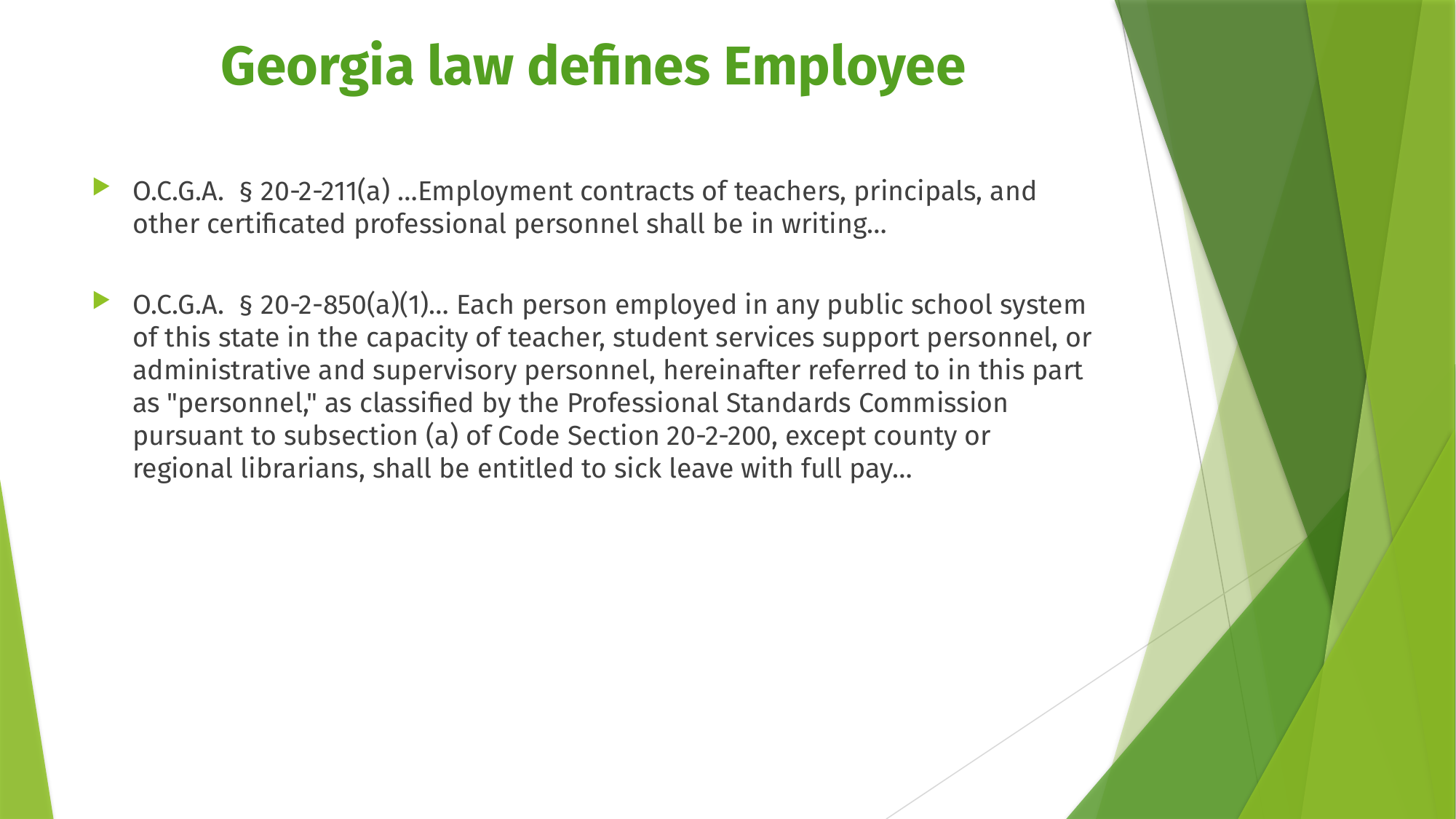

# Georgia law defines Employee
O.C.G.A.  § 20-2-211(a) …Employment contracts of teachers, principals, and other certificated professional personnel shall be in writing…
O.C.G.A.  § 20-2-850(a)(1)… Each person employed in any public school system of this state in the capacity of teacher, student services support personnel, or administrative and supervisory personnel, hereinafter referred to in this part as "personnel," as classified by the Professional Standards Commission pursuant to subsection (a) of Code Section 20-2-200, except county or regional librarians, shall be entitled to sick leave with full pay…